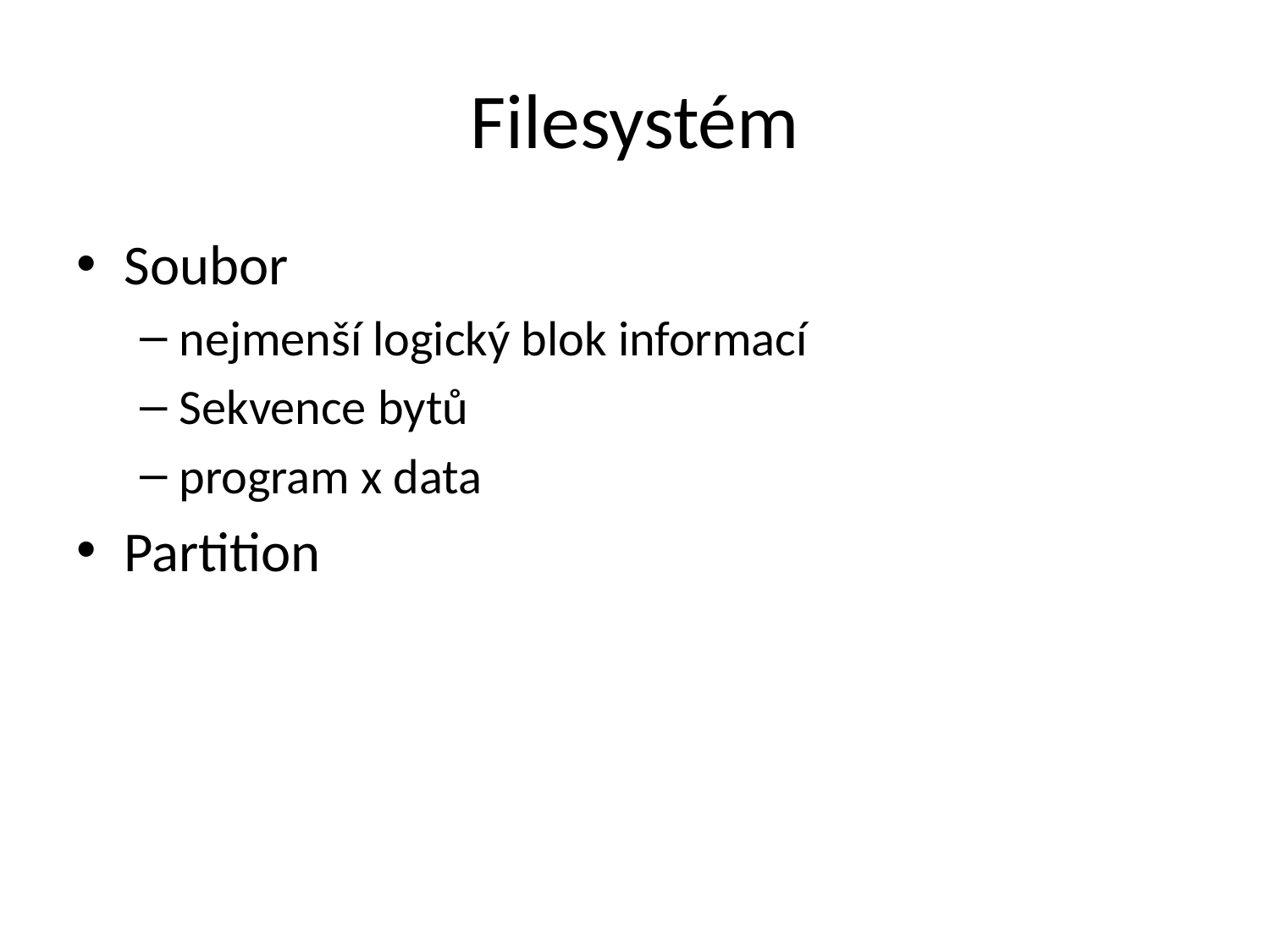

# Filesystém
Soubor
nejmenší logický blok informací
Sekvence bytů
program x data
Partition